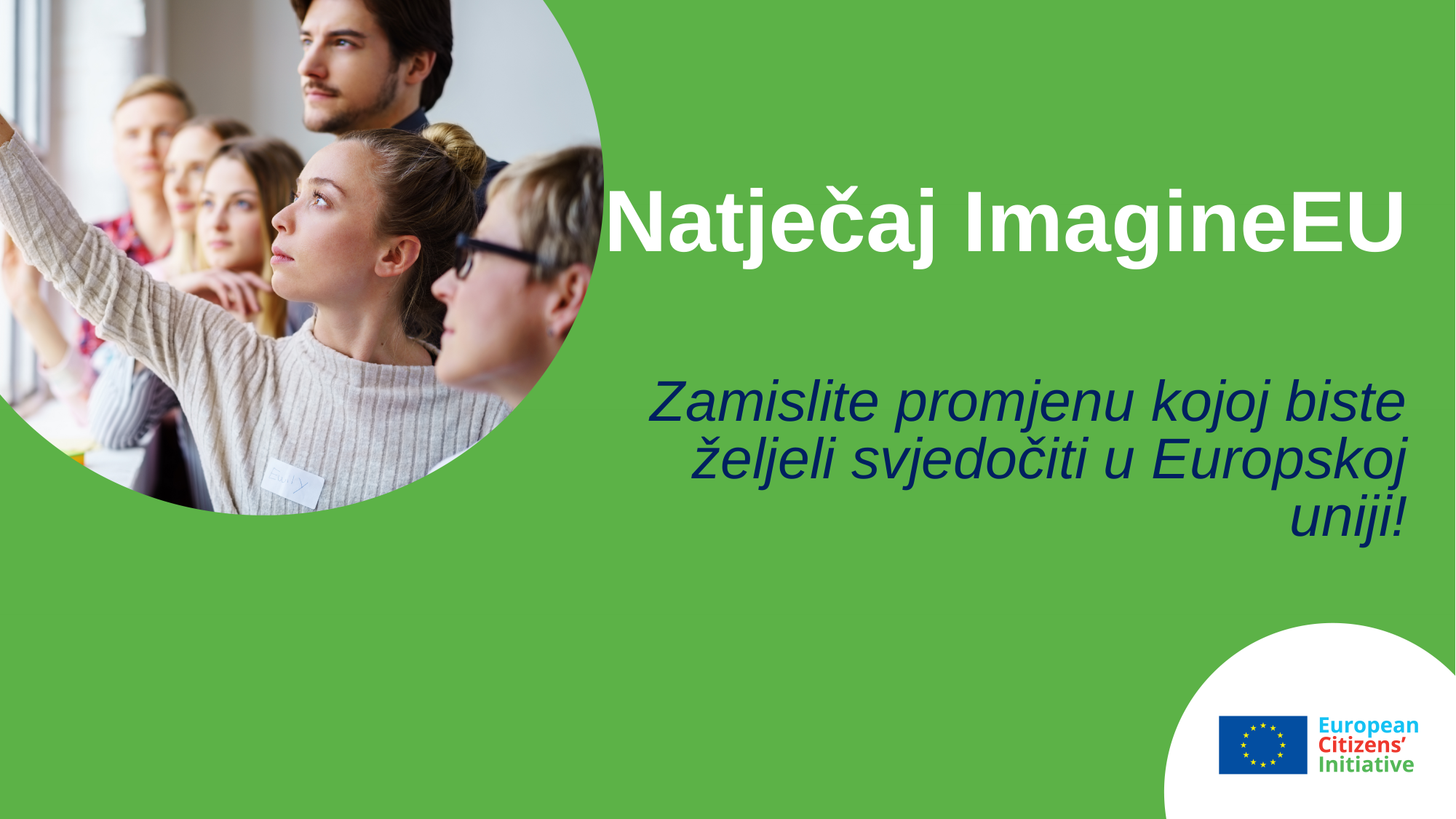

# Natječaj ImagineEU Zamislite promjenu kojoj biste željeli svjedočiti u Europskoj uniji!